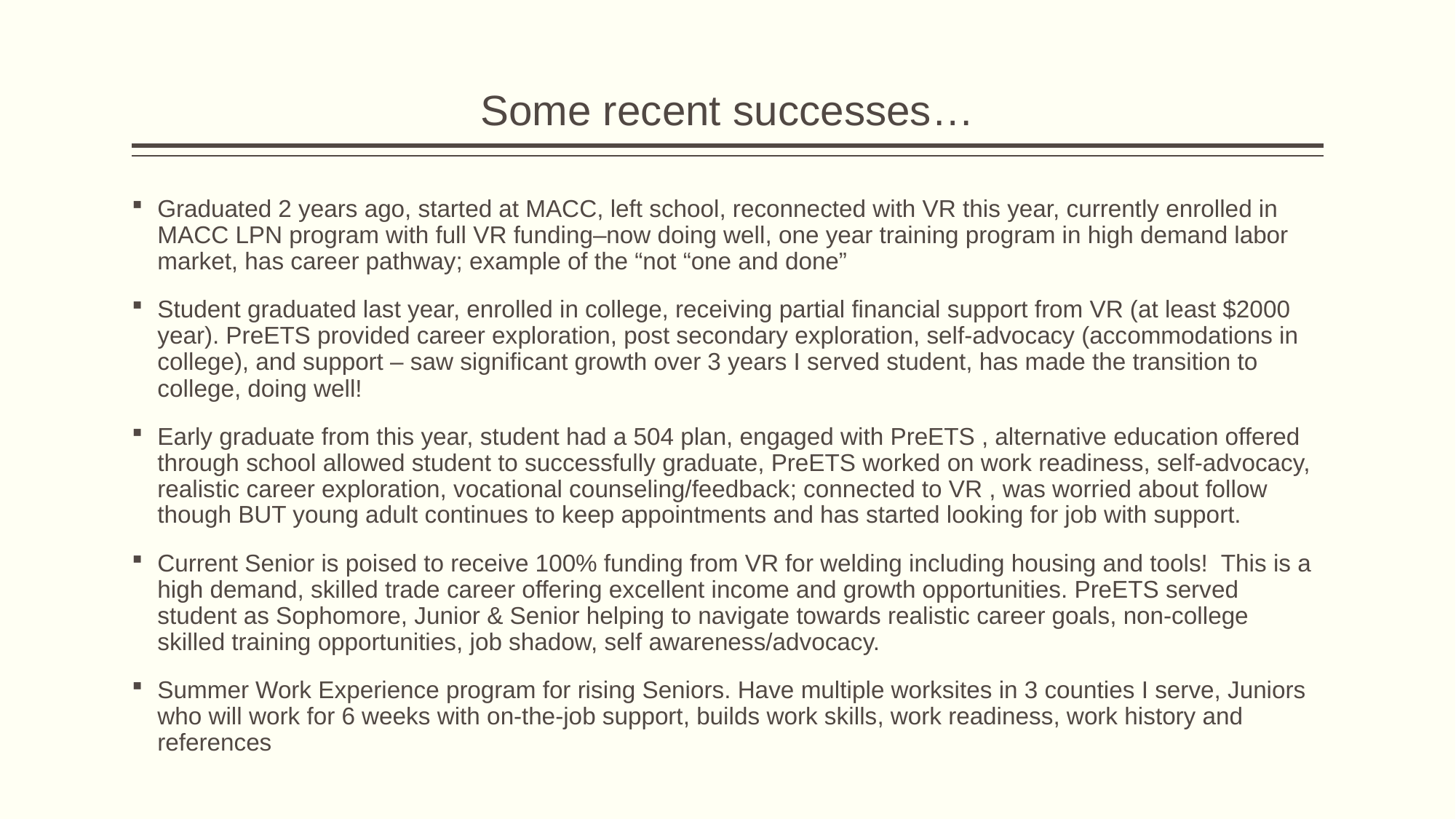

# Some recent successes…
Graduated 2 years ago, started at MACC, left school, reconnected with VR this year, currently enrolled in MACC LPN program with full VR funding–now doing well, one year training program in high demand labor market, has career pathway; example of the “not “one and done”
Student graduated last year, enrolled in college, receiving partial financial support from VR (at least $2000 year). PreETS provided career exploration, post secondary exploration, self-advocacy (accommodations in college), and support – saw significant growth over 3 years I served student, has made the transition to college, doing well!
Early graduate from this year, student had a 504 plan, engaged with PreETS , alternative education offered through school allowed student to successfully graduate, PreETS worked on work readiness, self-advocacy, realistic career exploration, vocational counseling/feedback; connected to VR , was worried about follow though BUT young adult continues to keep appointments and has started looking for job with support.
Current Senior is poised to receive 100% funding from VR for welding including housing and tools!  This is a high demand, skilled trade career offering excellent income and growth opportunities. PreETS served student as Sophomore, Junior & Senior helping to navigate towards realistic career goals, non-college skilled training opportunities, job shadow, self awareness/advocacy.
Summer Work Experience program for rising Seniors. Have multiple worksites in 3 counties I serve, Juniors who will work for 6 weeks with on-the-job support, builds work skills, work readiness, work history and references